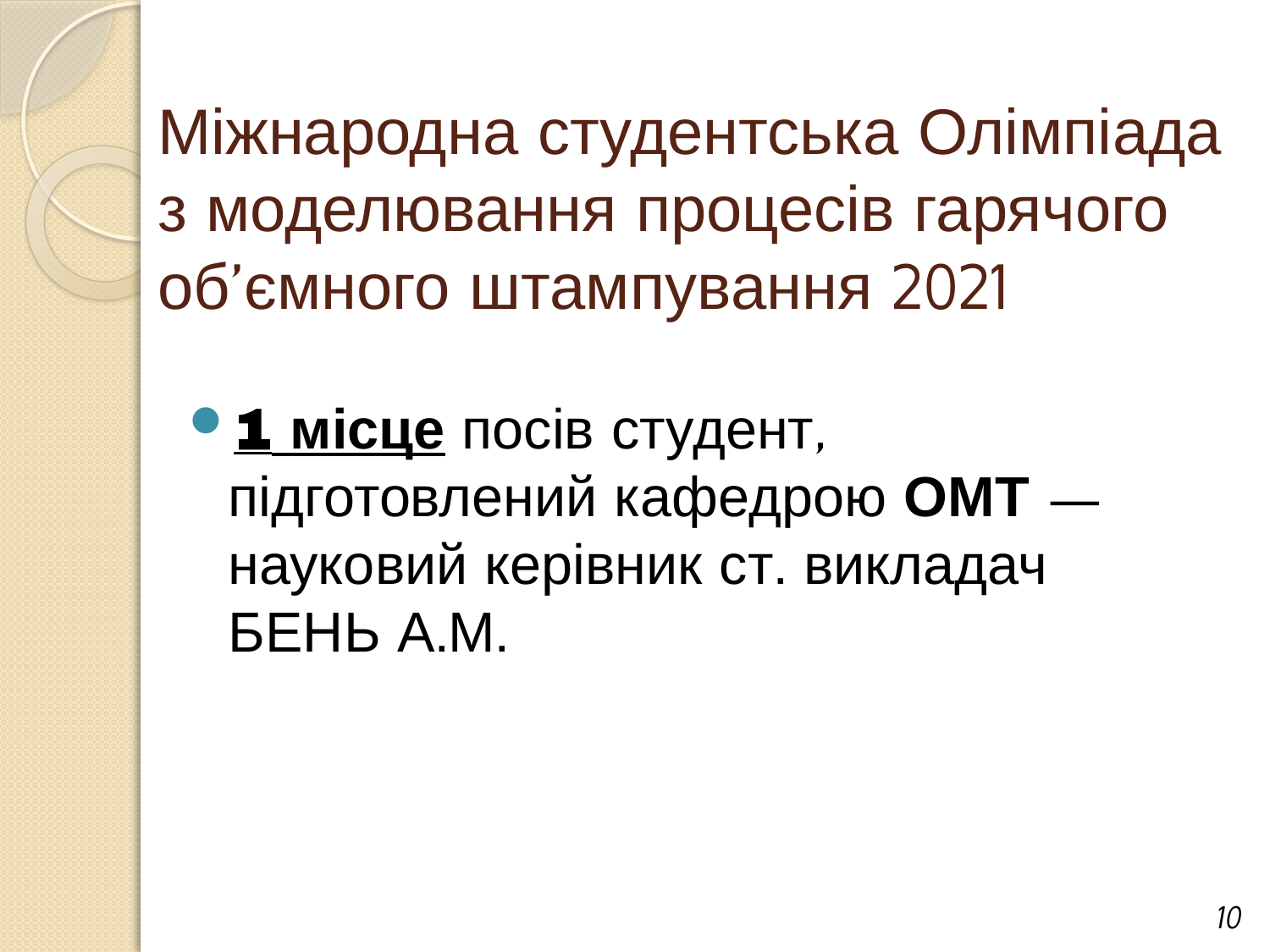

# Міжнародна студентська Олімпіада з моделювання процесів гарячого об’ємного штампування 2021
1 місце посів студент, підготовлений кафедрою ОМТ — науковий керівник ст. викладач БЕНЬ А.М.
10